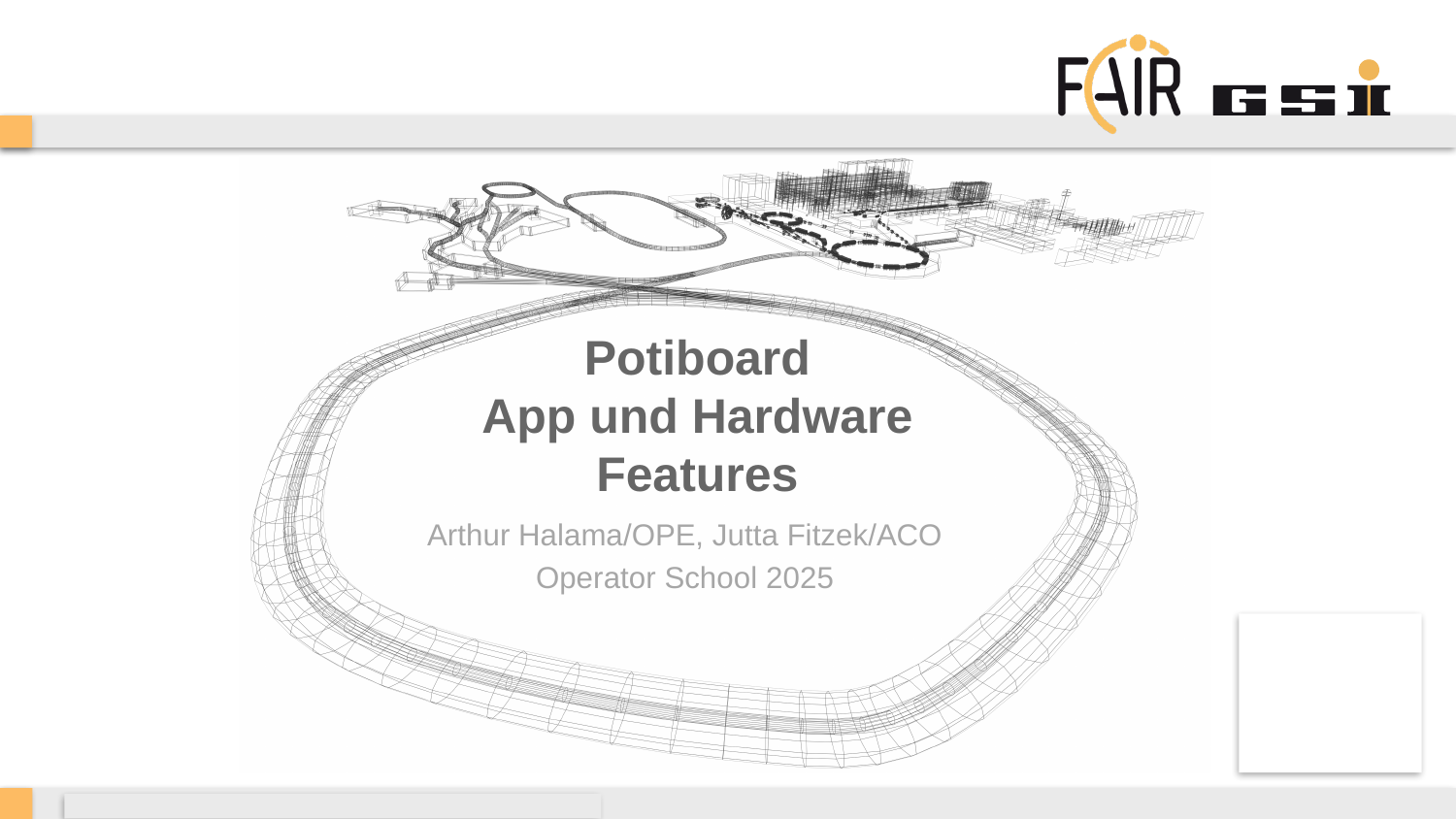

# Potiboard App und Hardware Features
Arthur Halama/OPE, Jutta Fitzek/ACO
Operator School 2025